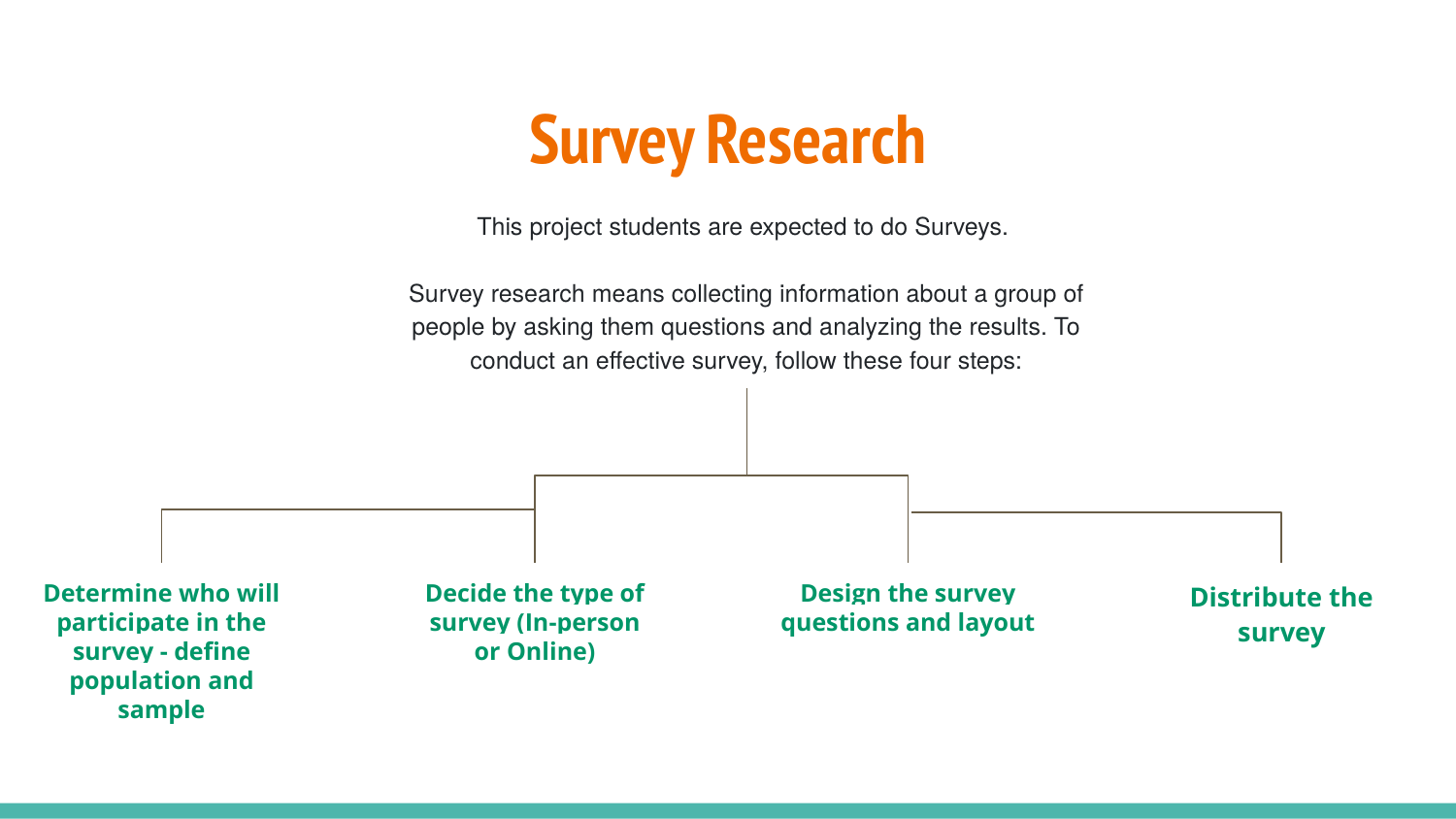

# Survey Research
This project students are expected to do Surveys.

Survey research means collecting information about a group of people by asking them questions and analyzing the results. To conduct an effective survey, follow these four steps:
Determine who will participate in the survey - define population and sample
Decide the type of survey (In-person
or Online)
Design the survey questions and layout
Distribute the survey